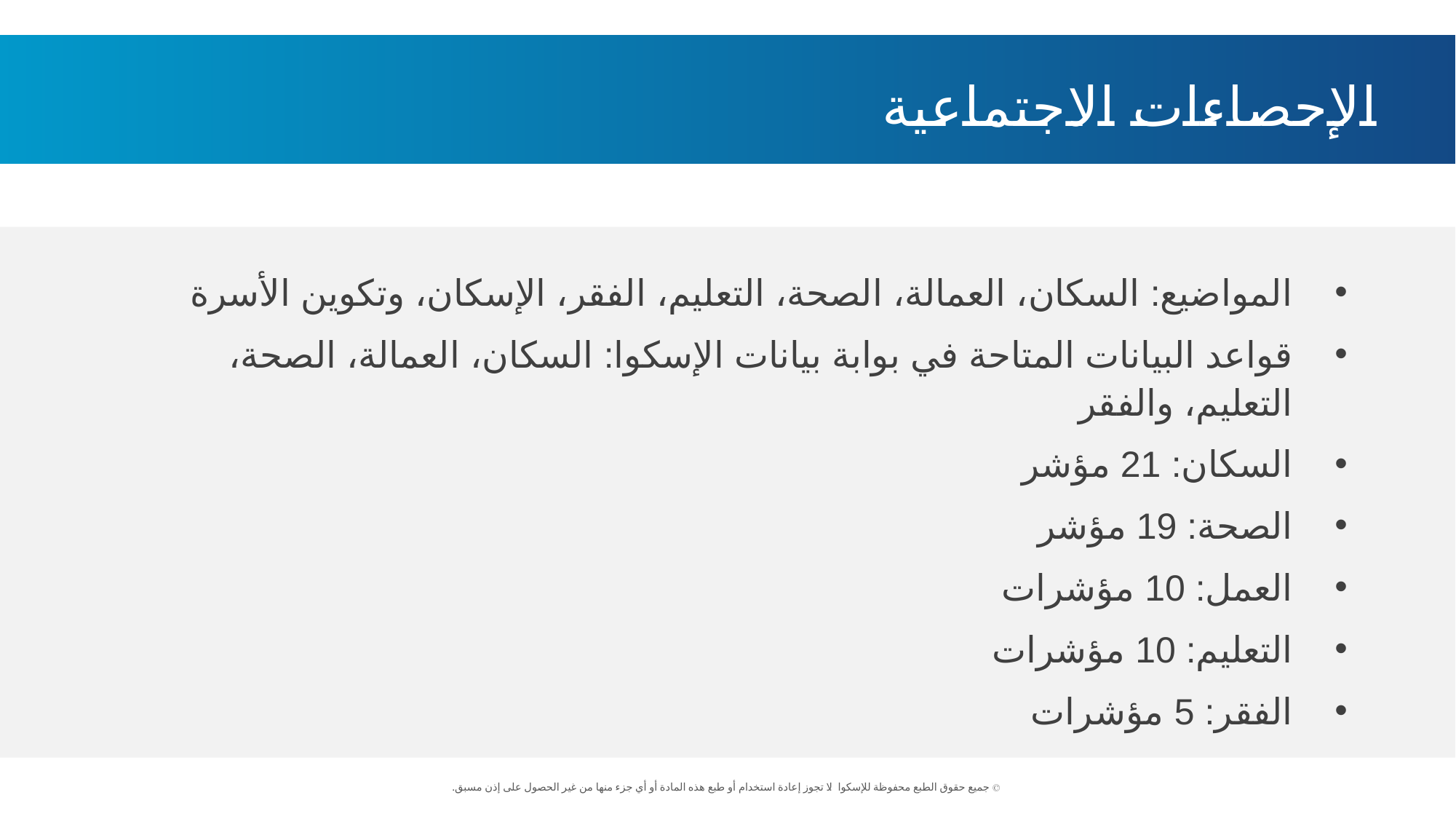

الإحصاءات الاجتماعية
المواضيع: السكان، العمالة، الصحة، التعليم، الفقر، الإسكان، وتكوين الأسرة
قواعد البيانات المتاحة في بوابة بيانات الإسكوا: السكان، العمالة، الصحة، التعليم، والفقر
السكان: 21 مؤشر
الصحة: 19 مؤشر
العمل: 10 مؤشرات
التعليم: 10 مؤشرات
الفقر: 5 مؤشرات